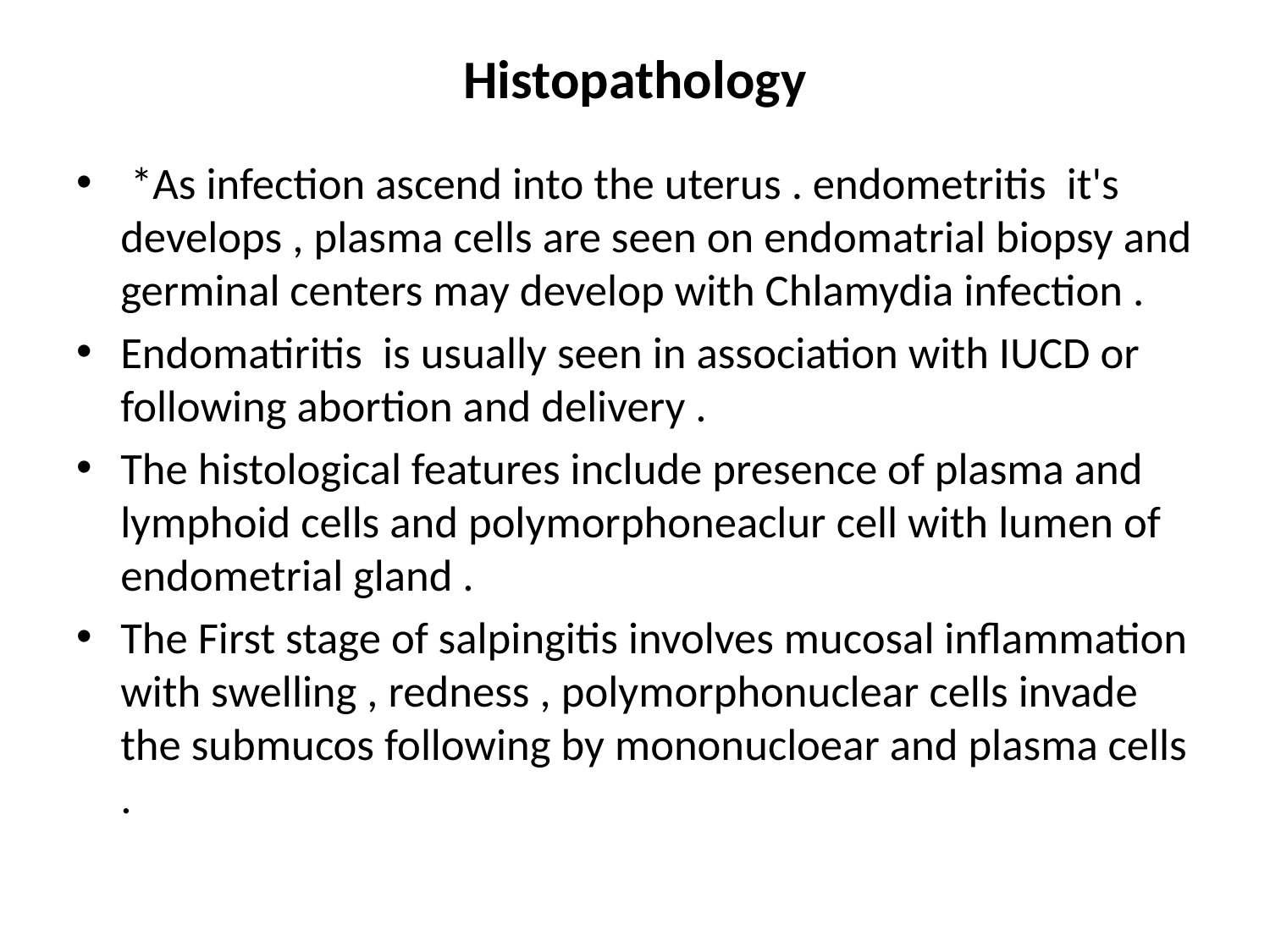

# Histopathology
 *As infection ascend into the uterus . endometritis  it's develops , plasma cells are seen on endomatrial biopsy and germinal centers may develop with Chlamydia infection .
Endomatiritis  is usually seen in association with IUCD or following abortion and delivery .
The histological features include presence of plasma and lymphoid cells and polymorphoneaclur cell with lumen of endometrial gland .
The First stage of salpingitis involves mucosal inflammation with swelling , redness , polymorphonuclear cells invade the submucos following by mononucloear and plasma cells .